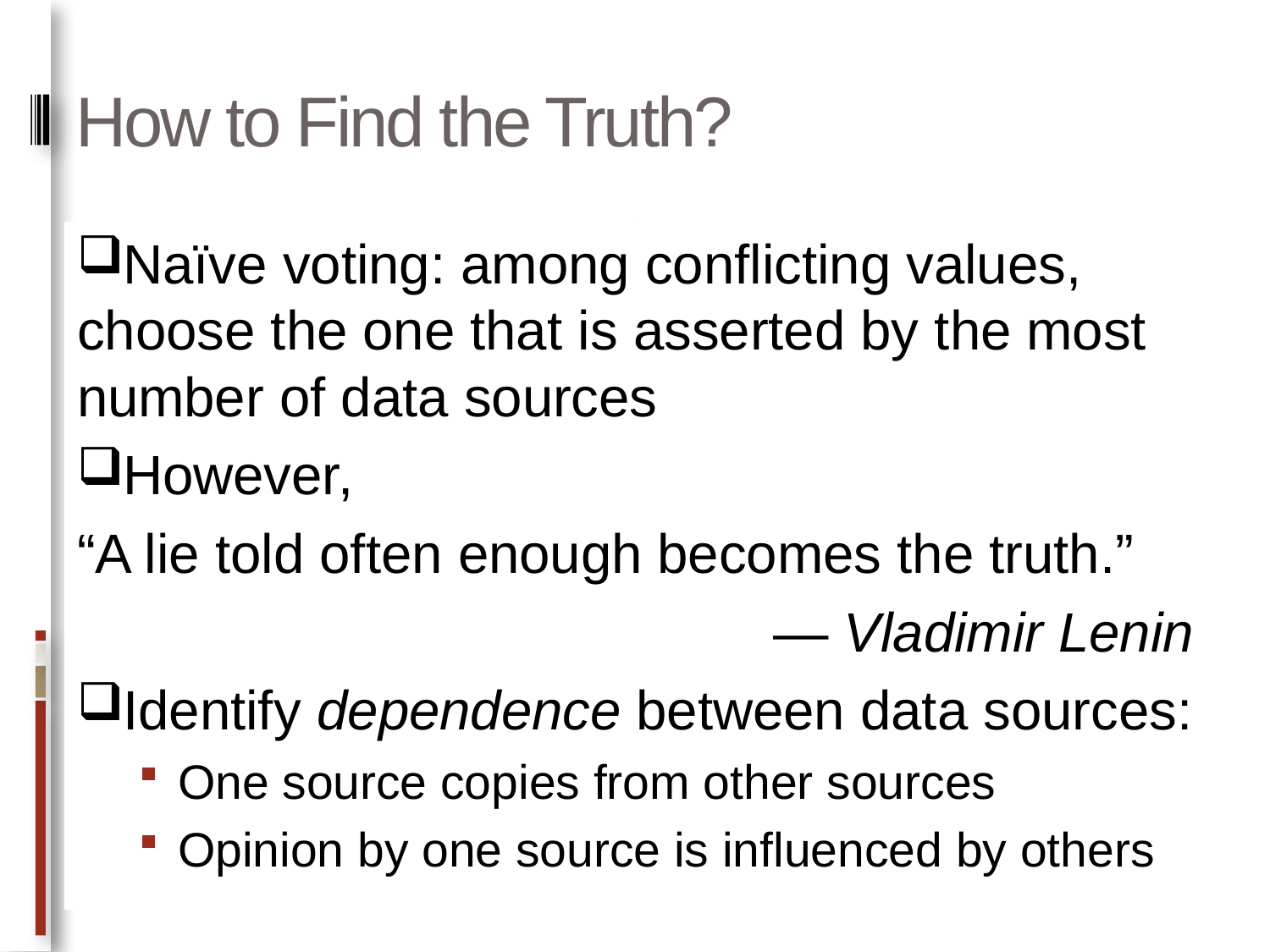

# How to Find the Truth?
Naïve voting: among conflicting values, choose the one that is asserted by the most number of data sources
However,
“A lie told often enough becomes the truth.”
— Vladimir Lenin
Identify dependence between data sources:
One source copies from other sources
Opinion by one source is influenced by others